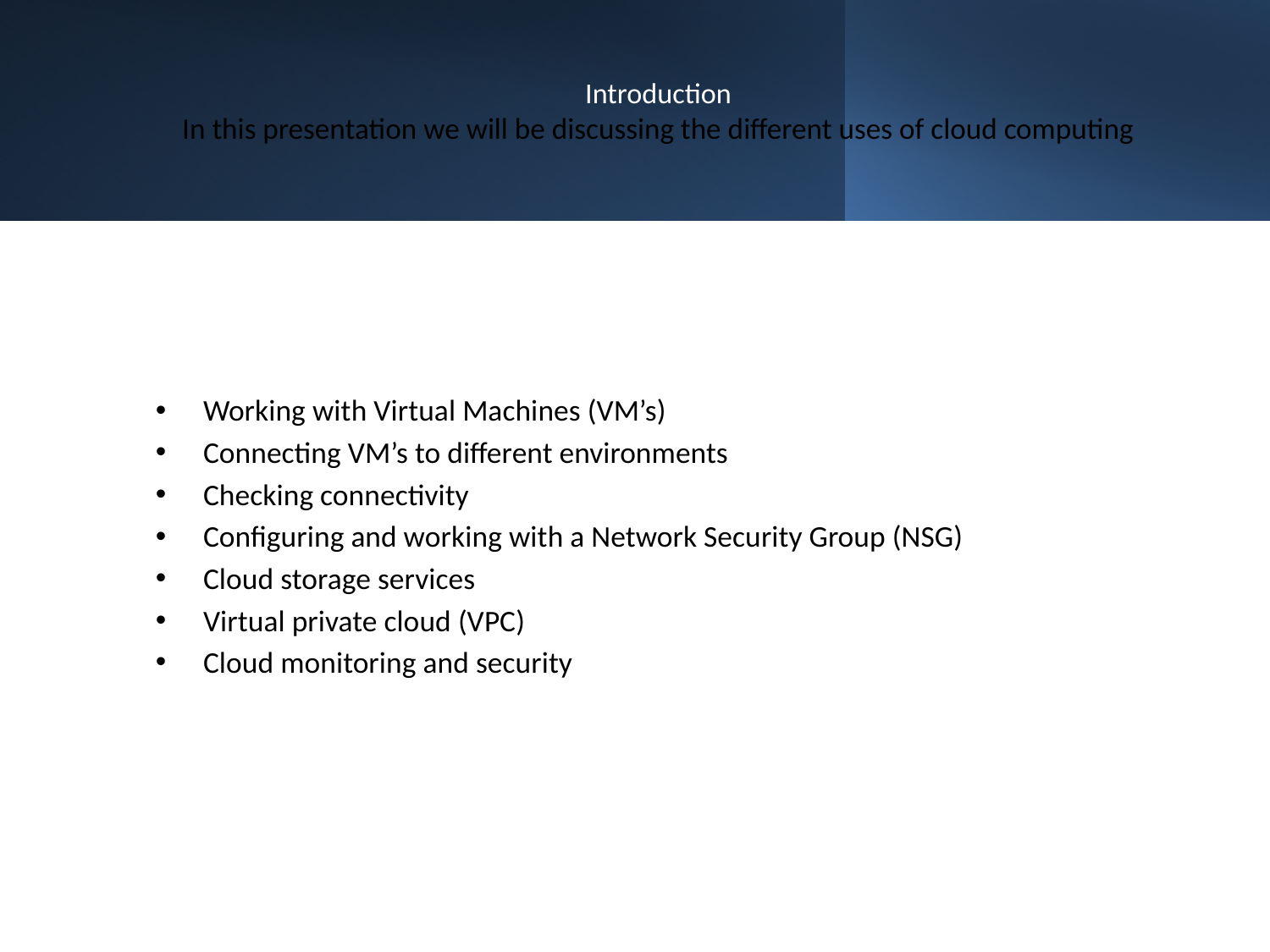

# Introduction In this presentation we will be discussing the different uses of cloud computing
Working with Virtual Machines (VM’s)
Connecting VM’s to different environments
Checking connectivity
Configuring and working with a Network Security Group (NSG)
Cloud storage services
Virtual private cloud (VPC)
Cloud monitoring and security